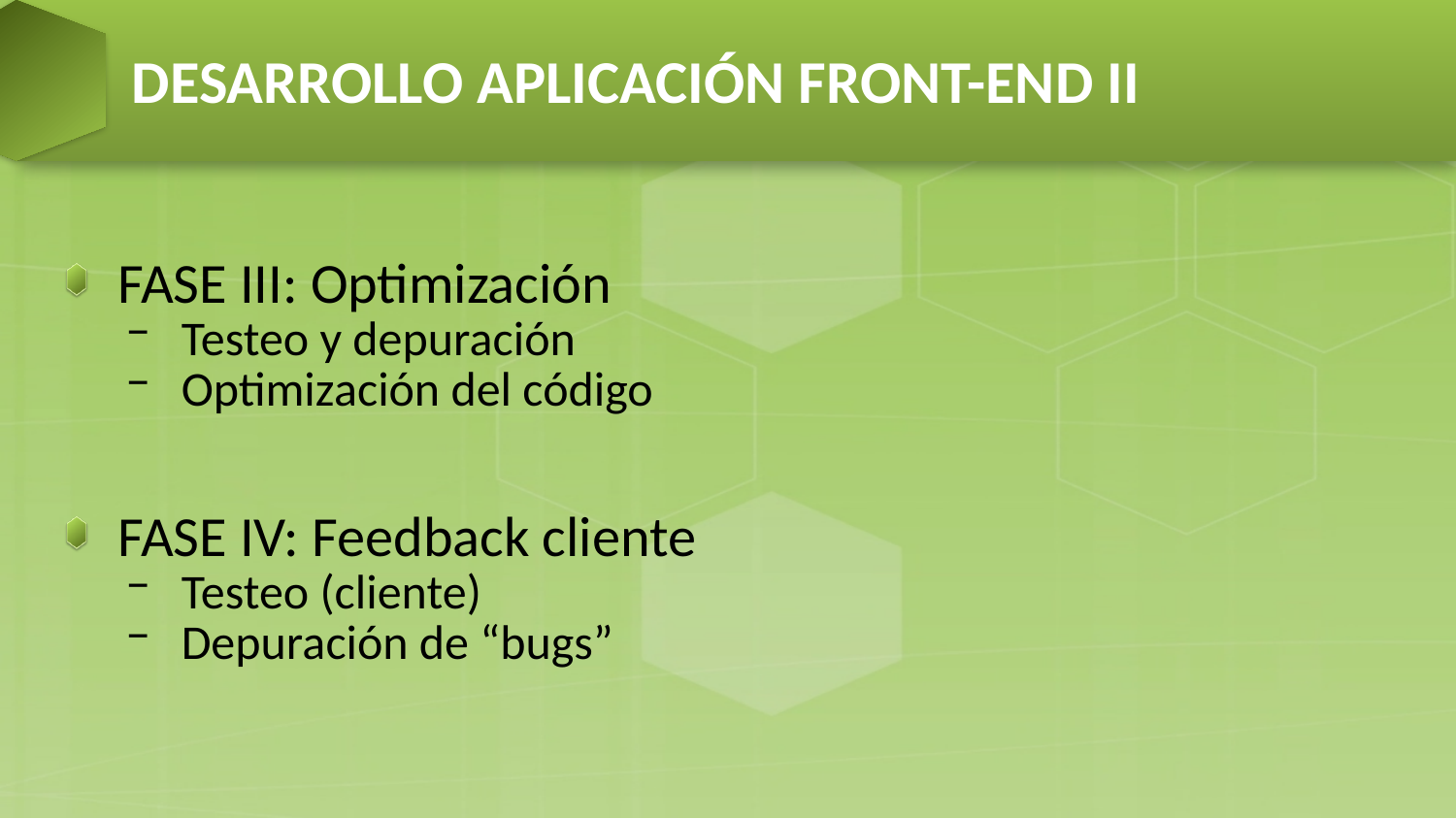

# DESARROLLO APLICACIÓN FRONT-END II
FASE III: Optimización
Testeo y depuración
Optimización del código

FASE IV: Feedback cliente
Testeo (cliente)
Depuración de “bugs”